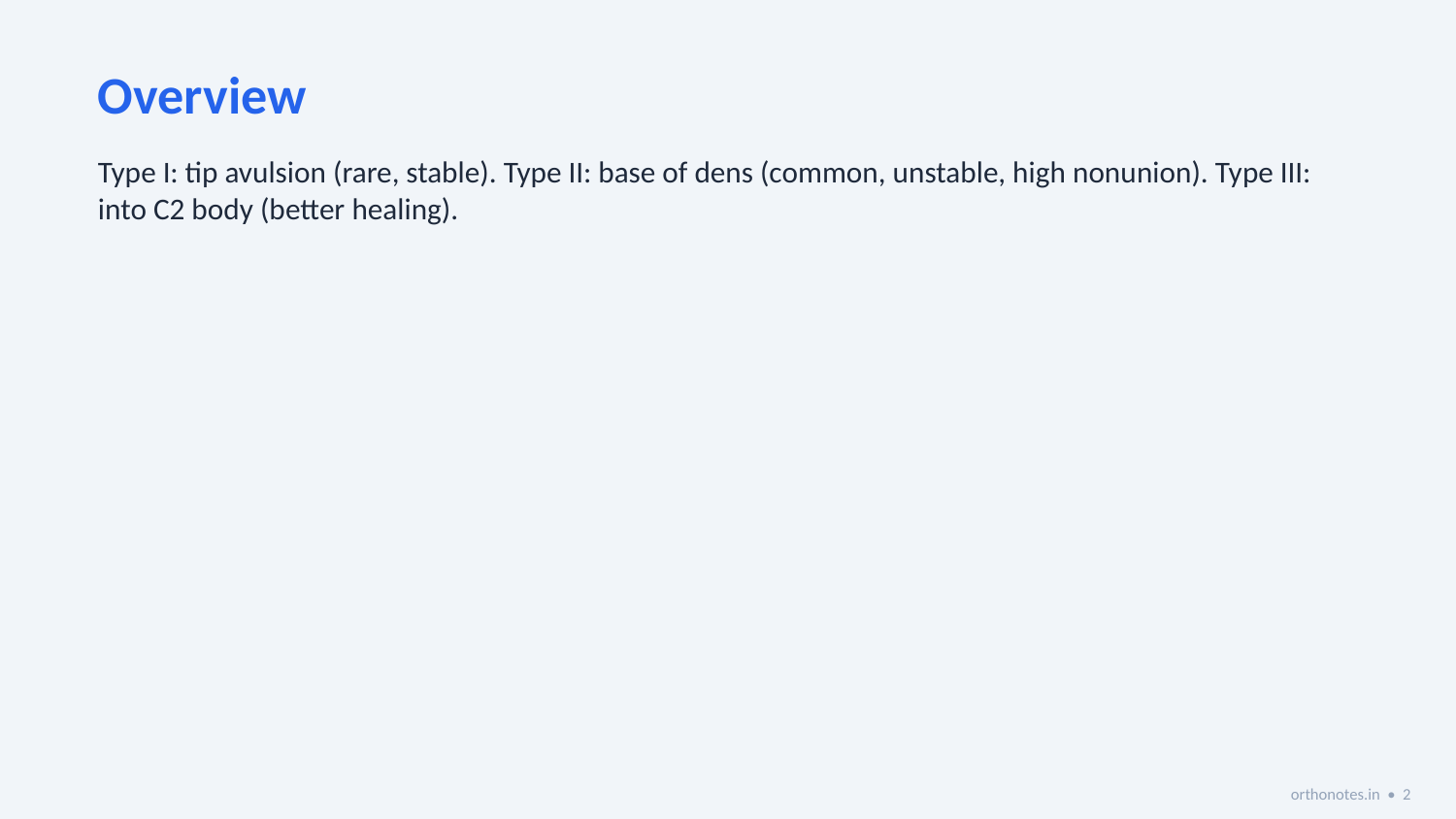

Overview
Type I: tip avulsion (rare, stable). Type II: base of dens (common, unstable, high nonunion). Type III: into C2 body (better healing).
orthonotes.in  •  2